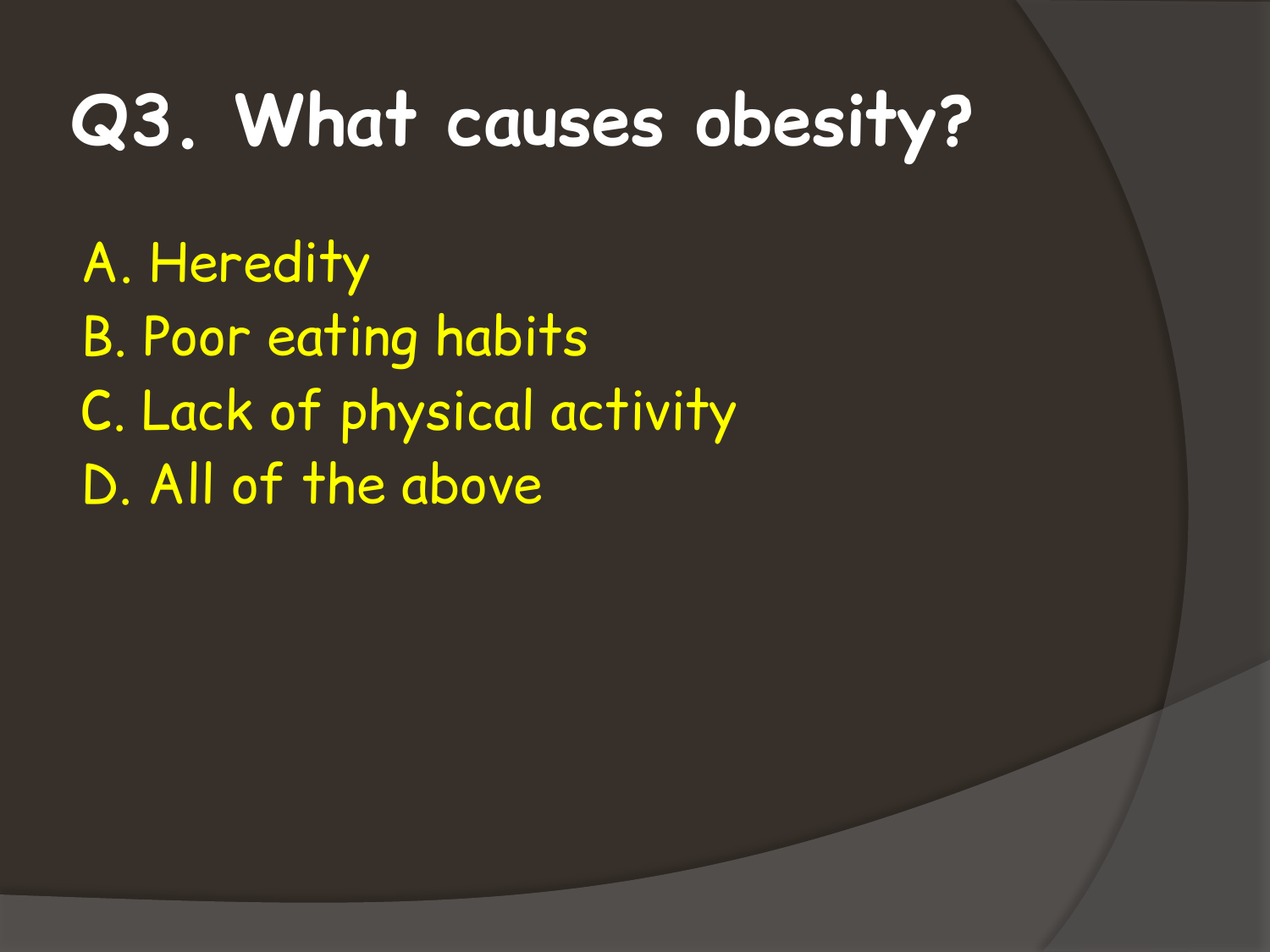

# Q3. What causes obesity?
A. Heredity
B. Poor eating habits
C. Lack of physical activity
D. All of the above